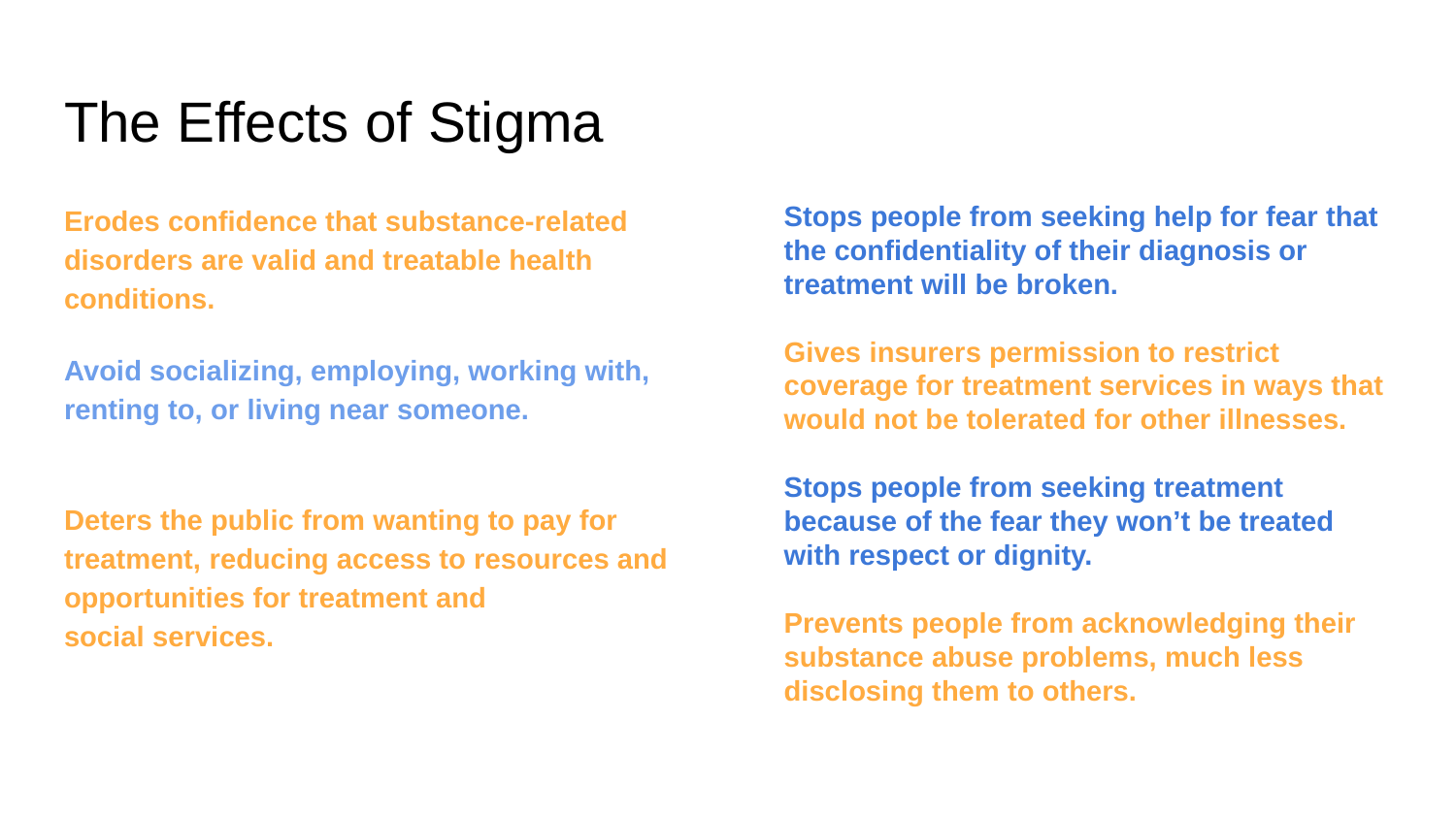

# The Effects of Stigma
Erodes confidence that substance-related disorders are valid and treatable health conditions.
Avoid socializing, employing, working with, renting to, or living near someone.
Deters the public from wanting to pay for treatment, reducing access to resources and opportunities for treatment and
social services.
Stops people from seeking help for fear that the confidentiality of their diagnosis or treatment will be broken.

Gives insurers permission to restrict coverage for treatment services in ways that
would not be tolerated for other illnesses.
Stops people from seeking treatment because of the fear they won’t be treated with respect or dignity.

Prevents people from acknowledging their substance abuse problems, much less
disclosing them to others.